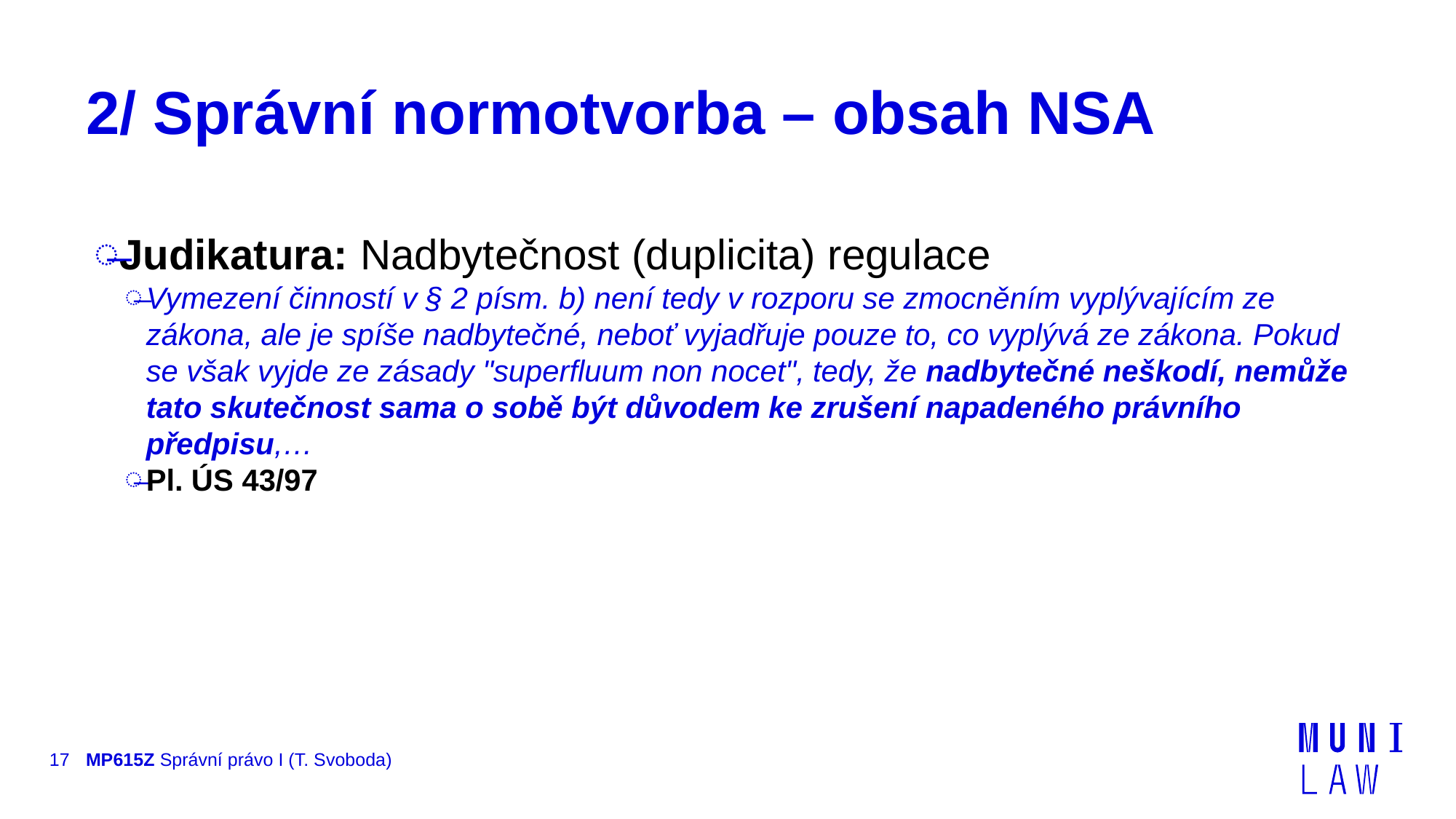

# 2/ Správní normotvorba – obsah NSA
Judikatura: Nadbytečnost (duplicita) regulace
Vymezení činností v § 2 písm. b) není tedy v rozporu se zmocněním vyplývajícím ze zákona, ale je spíše nadbytečné, neboť vyjadřuje pouze to, co vyplývá ze zákona. Pokud se však vyjde ze zásady "superfluum non nocet", tedy, že nadbytečné neškodí, nemůže tato skutečnost sama o sobě být důvodem ke zrušení napadeného právního předpisu,…
Pl. ÚS 43/97
17
MP615Z Správní právo I (T. Svoboda)